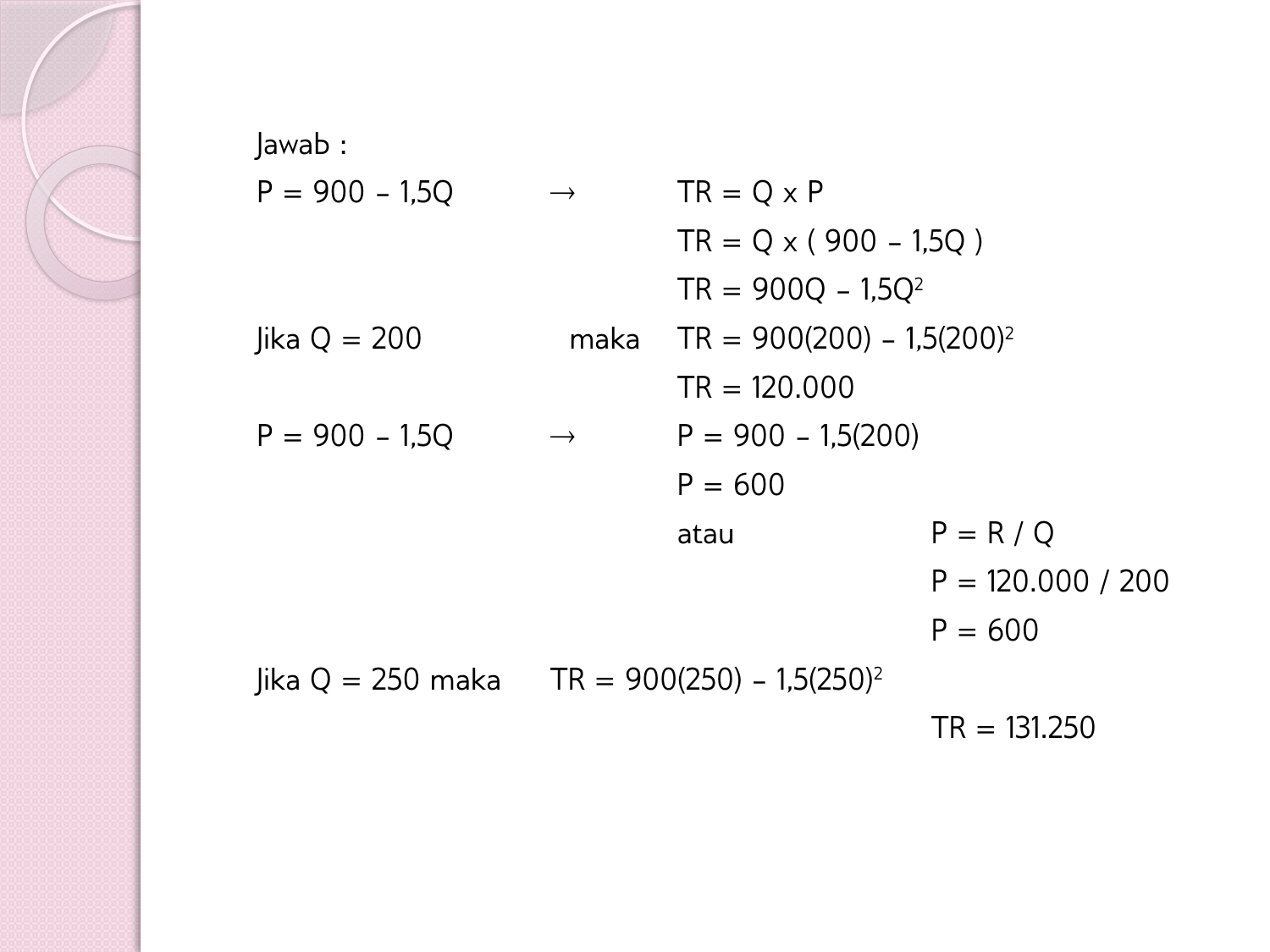

Jawab :
P = 900 – 1,5Q  	→	TR = Q x P
				TR = Q x ( 900 – 1,5Q )
				TR = 900Q – 1,5Q2
Jika Q = 200 	  maka	TR = 900(200) – 1,5(200)2
				TR = 120.000
P = 900 – 1,5Q  	→	P = 900 – 1,5(200)
				P = 600
				atau		P = R / Q
						P = 120.000 / 200
						P = 600
Jika Q = 250 maka	TR = 900(250) – 1,5(250)2
						TR = 131.250

MATEMATIKA EKONOIMI
By Kelompok 3.